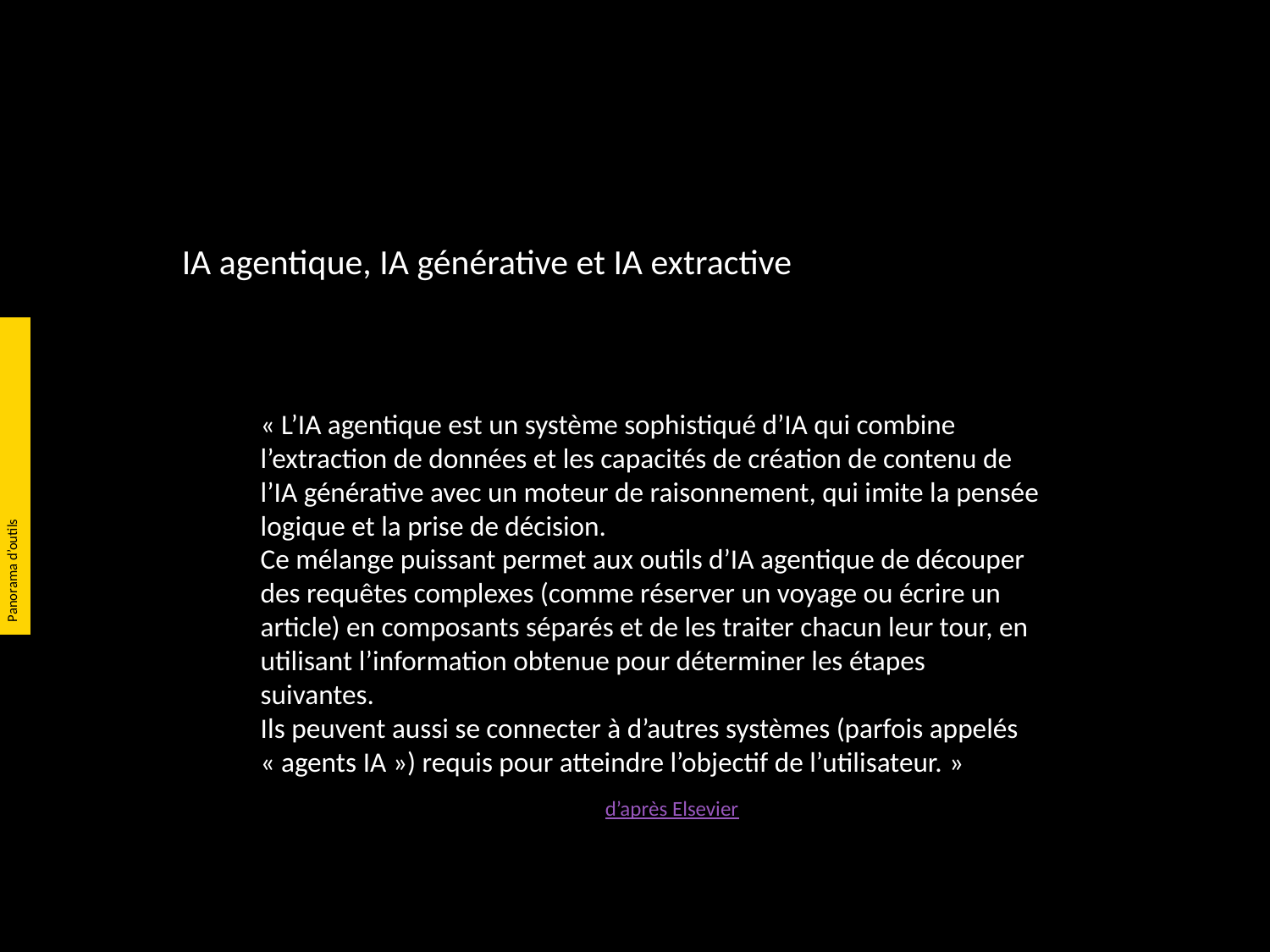

IA agentique, IA générative et IA extractive
« L’IA agentique est un système sophistiqué d’IA qui combine l’extraction de données et les capacités de création de contenu de l’IA générative avec un moteur de raisonnement, qui imite la pensée logique et la prise de décision.
Ce mélange puissant permet aux outils d’IA agentique de découper des requêtes complexes (comme réserver un voyage ou écrire un article) en composants séparés et de les traiter chacun leur tour, en utilisant l’information obtenue pour déterminer les étapes suivantes.
Ils peuvent aussi se connecter à d’autres systèmes (parfois appelés « agents IA ») requis pour atteindre l’objectif de l’utilisateur. »
d’après Elsevier